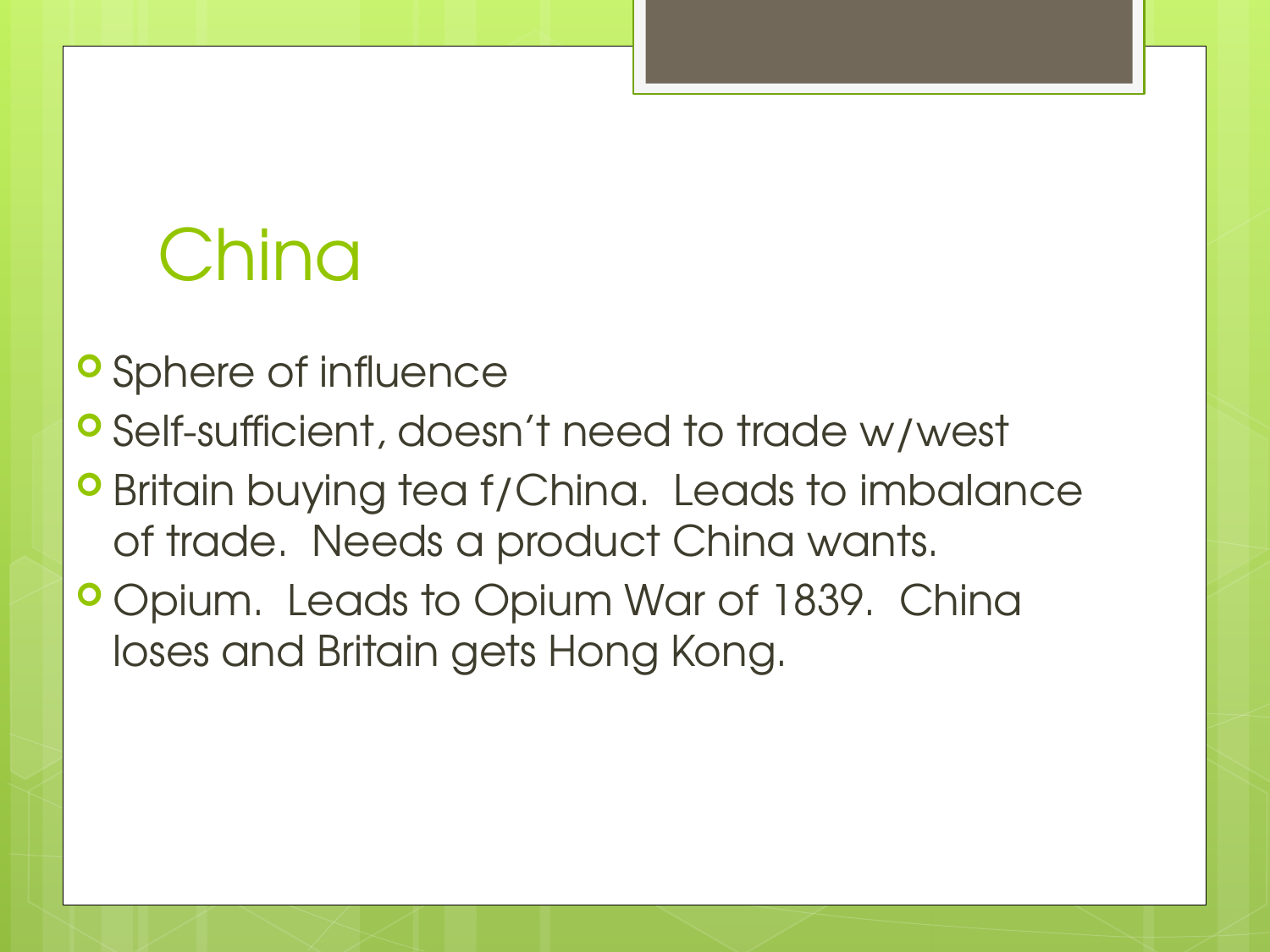

# China
Sphere of influence
Self-sufficient, doesn’t need to trade w/west
Britain buying tea f/China.  Leads to imbalance of trade.  Needs a product China wants.
Opium.  Leads to Opium War of 1839.  China loses and Britain gets Hong Kong.